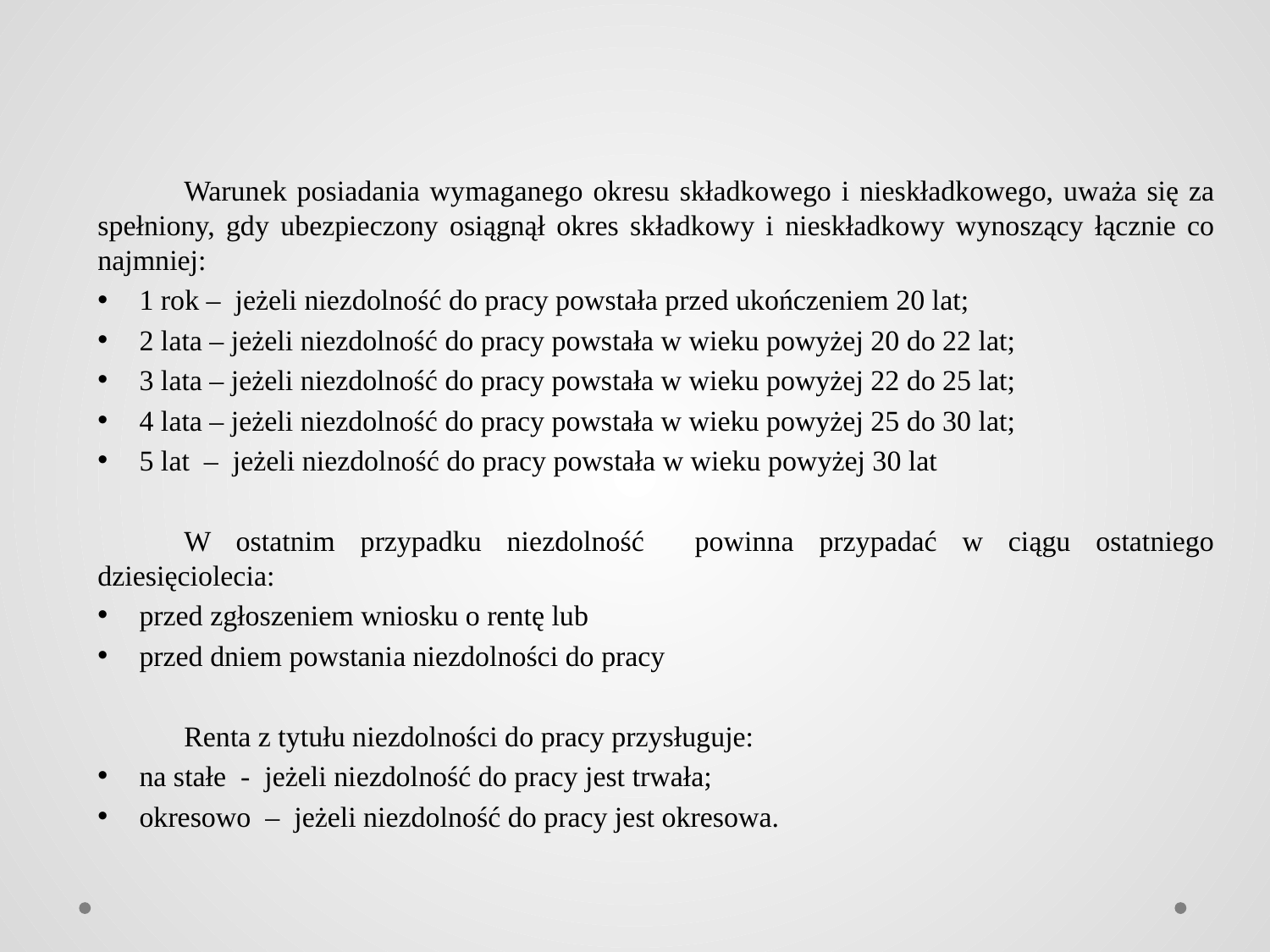

Warunek posiadania wymaganego okresu składkowego i nieskładkowego, uważa się za spełniony, gdy ubezpieczony osiągnął okres składkowy i nieskładkowy wynoszący łącznie co najmniej:
1 rok –  jeżeli niezdolność do pracy powstała przed ukończeniem 20 lat;
2 lata – jeżeli niezdolność do pracy powstała w wieku powyżej 20 do 22 lat;
3 lata – jeżeli niezdolność do pracy powstała w wieku powyżej 22 do 25 lat;
4 lata – jeżeli niezdolność do pracy powstała w wieku powyżej 25 do 30 lat;
5 lat  –  jeżeli niezdolność do pracy powstała w wieku powyżej 30 lat

	W ostatnim przypadku niezdolność  powinna przypadać w ciągu ostatniego dziesięciolecia:
przed zgłoszeniem wniosku o rentę lub
przed dniem powstania niezdolności do pracy

	Renta z tytułu niezdolności do pracy przysługuje:
na stałe  -  jeżeli niezdolność do pracy jest trwała;
okresowo  –  jeżeli niezdolność do pracy jest okresowa.